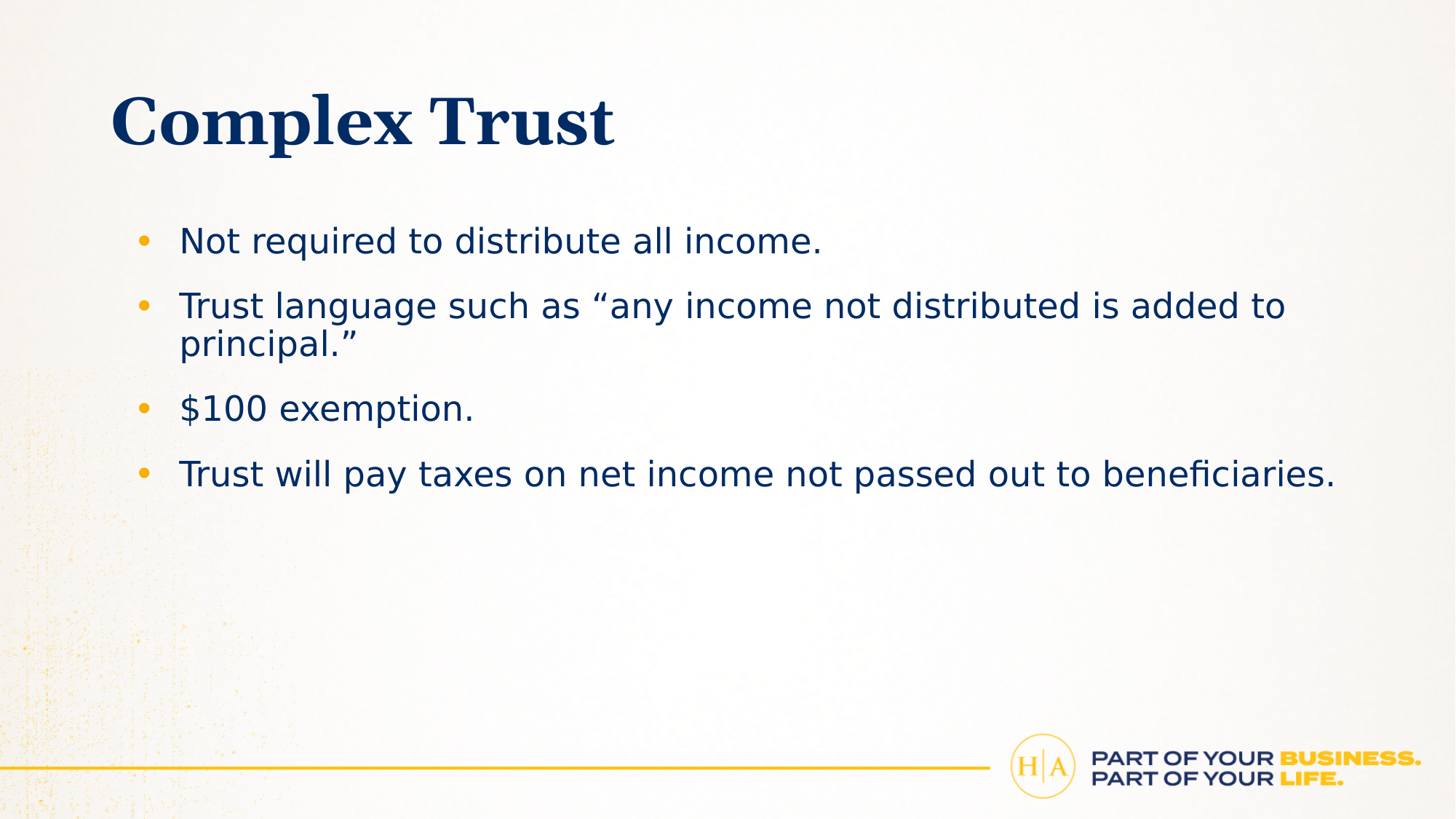

# Complex Trust
Not required to distribute all income.
Trust language such as “any income not distributed is added to principal.”
$100 exemption.
Trust will pay taxes on net income not passed out to beneficiaries.